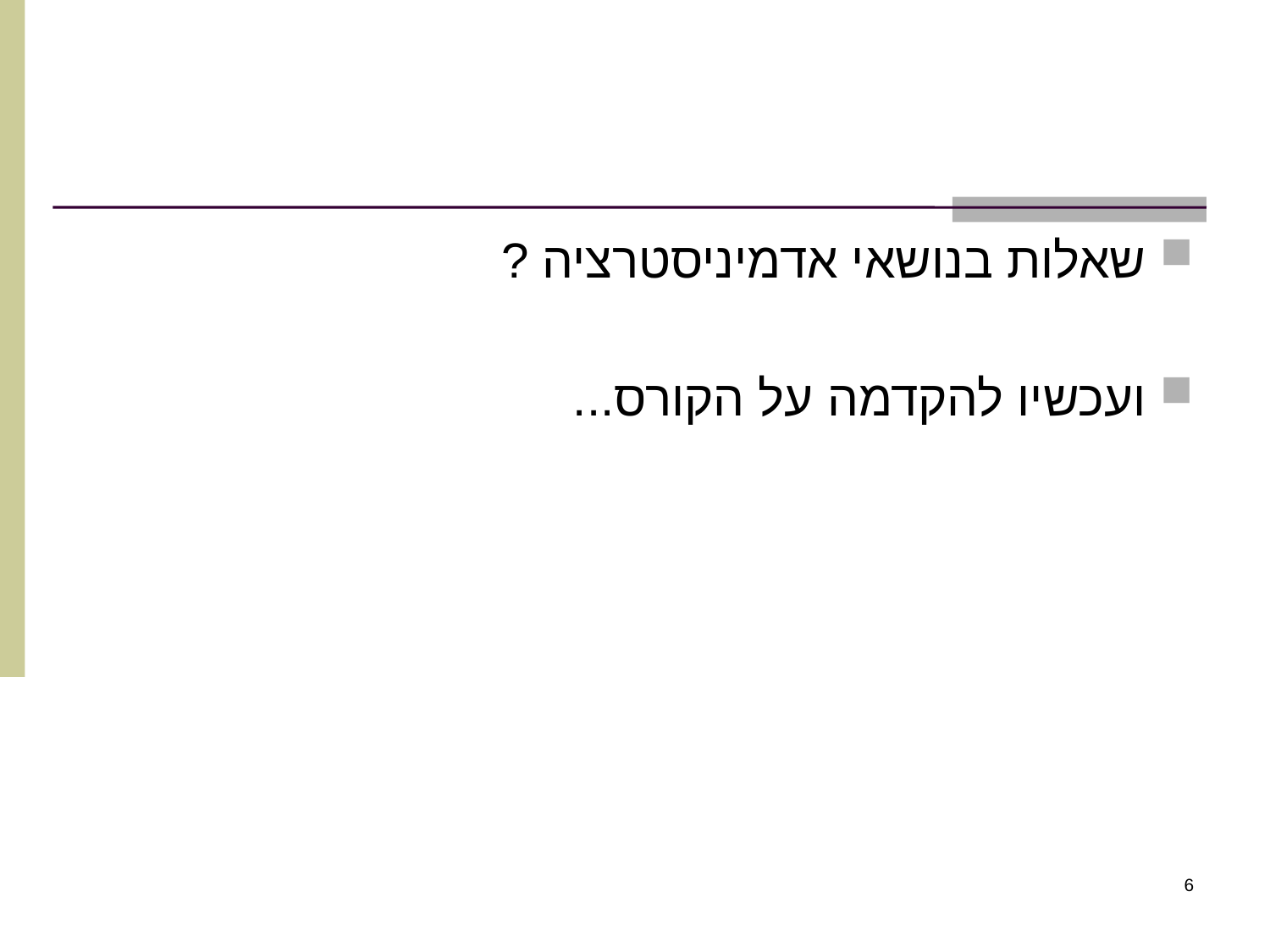

#
שאלות בנושאי אדמיניסטרציה ?

ועכשיו להקדמה על הקורס...
6